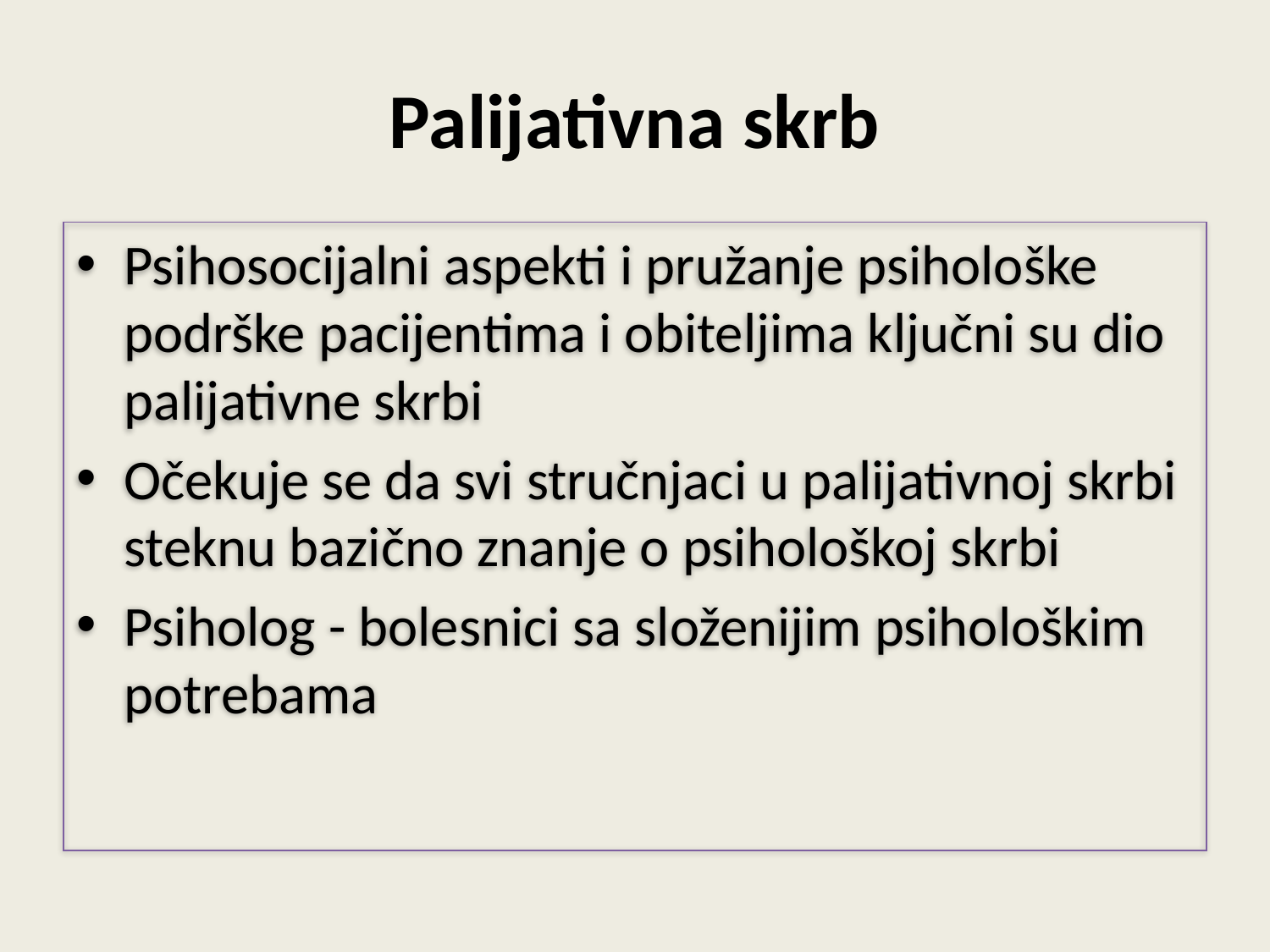

# Palijativna skrb
Psihosocijalni aspekti i pružanje psihološke podrške pacijentima i obiteljima ključni su dio palijativne skrbi
Očekuje se da svi stručnjaci u palijativnoj skrbi steknu bazično znanje o psihološkoj skrbi
Psiholog - bolesnici sa složenijim psihološkim potrebama